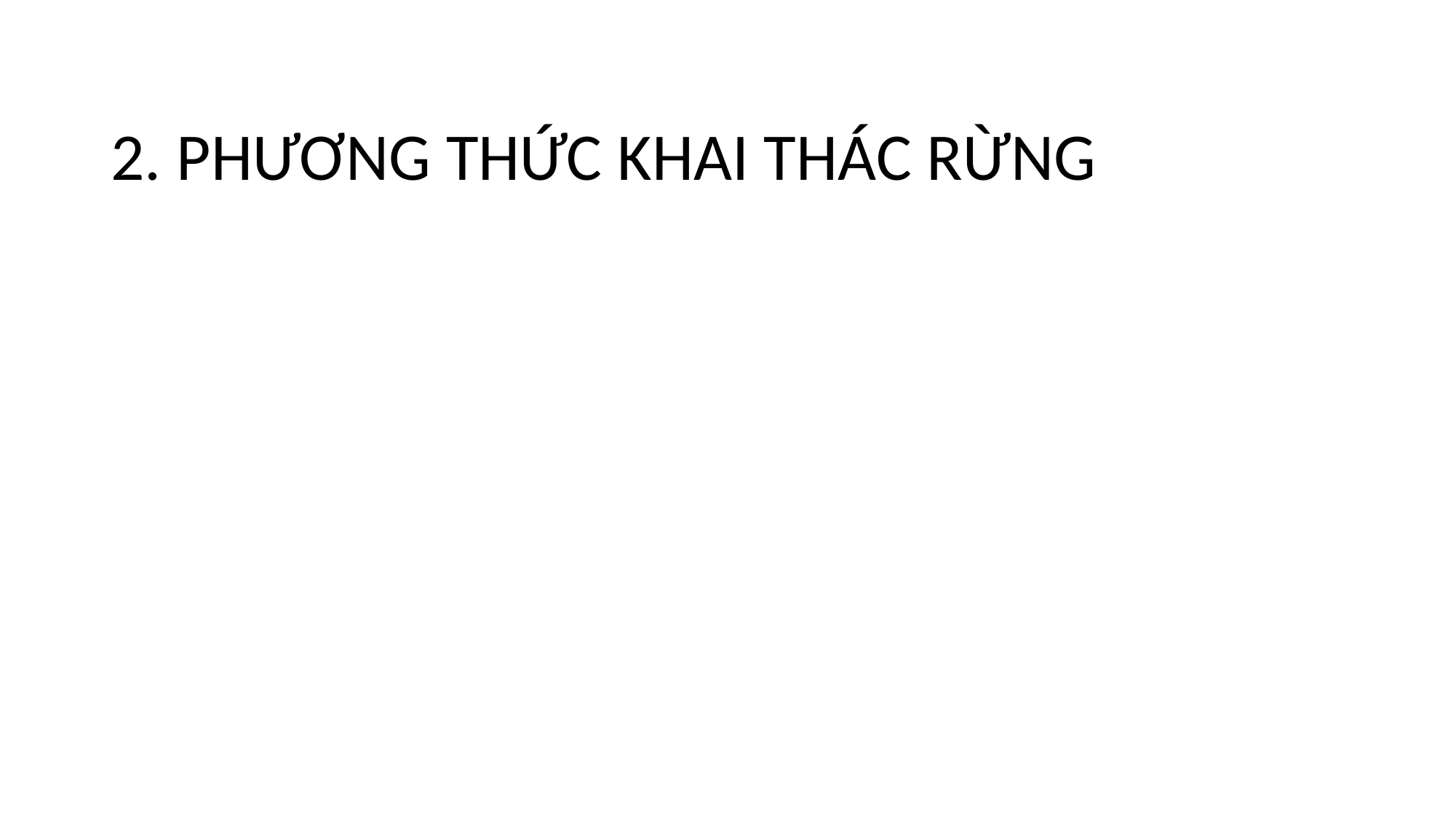

# 2. PHƯƠNG THỨC KHAI THÁC RỪNG